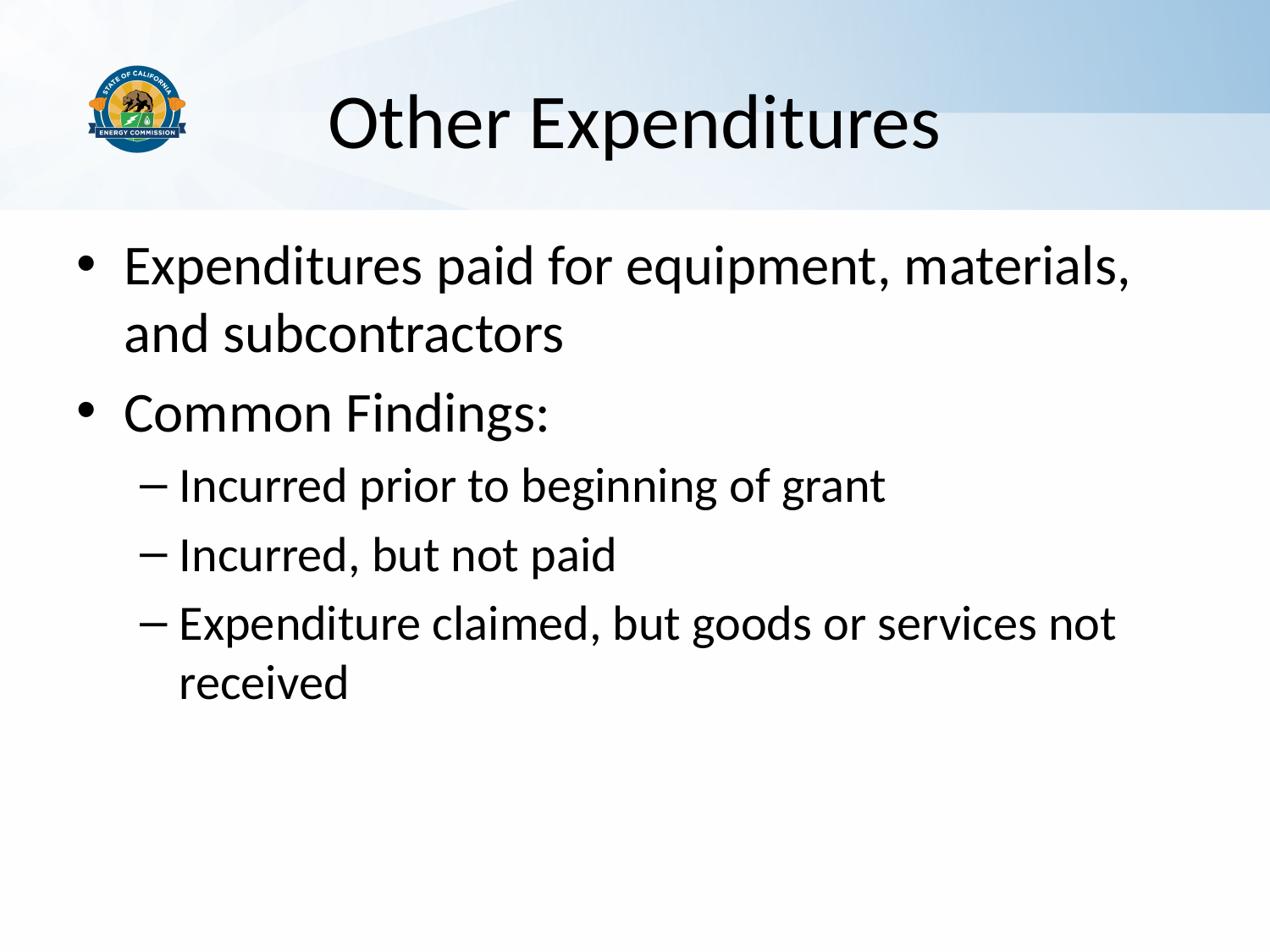

# Other Expenditures
Expenditures paid for equipment, materials, and subcontractors
Common Findings:
Incurred prior to beginning of grant
Incurred, but not paid
Expenditure claimed, but goods or services not received